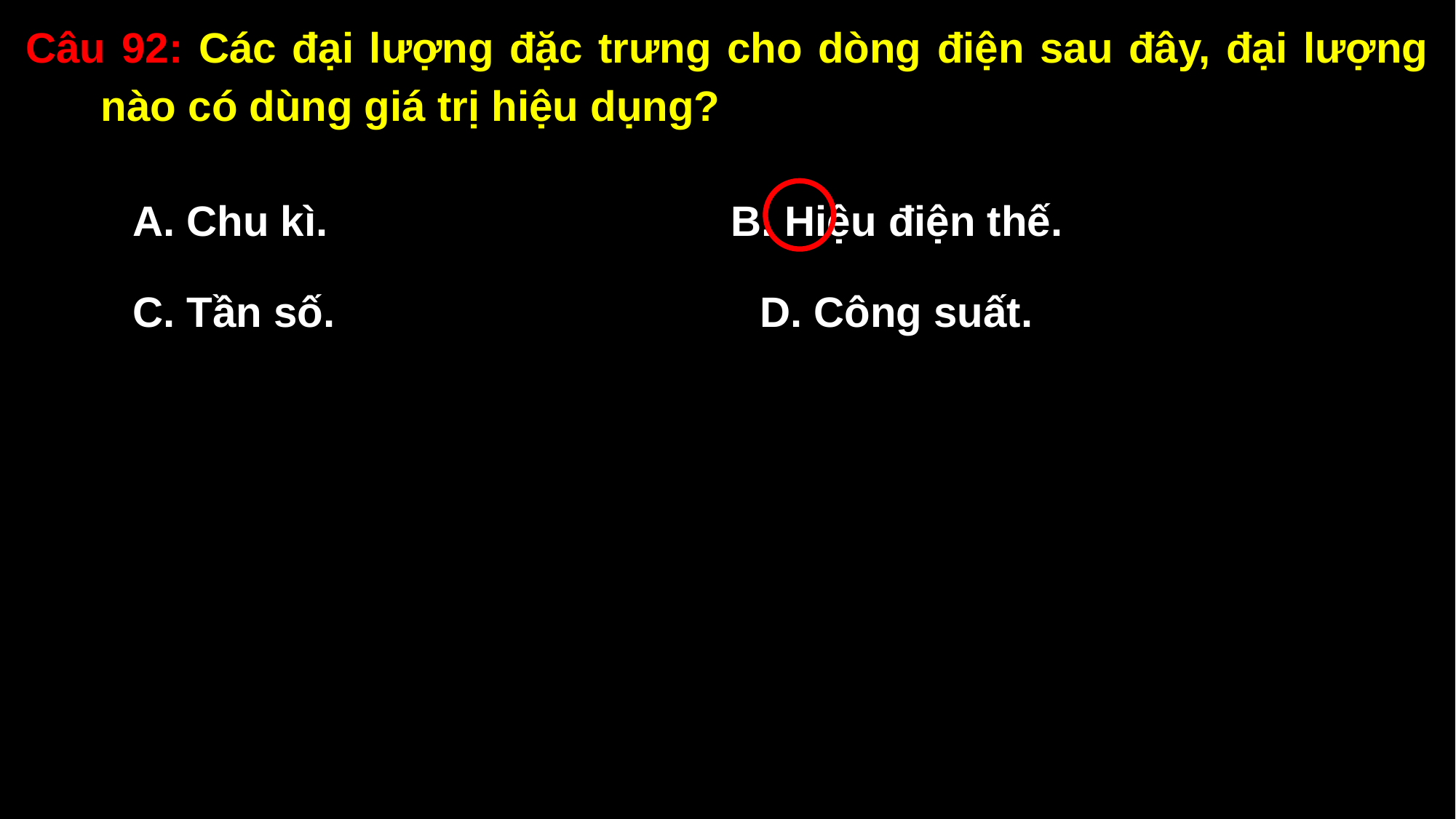

Câu 92: Các đại lượng đặc trưng cho dòng điện sau đây, đại lượng nào có dùng giá trị hiệu dụng?

A. Chu kì.
B. Hiệu điện thế.
C. Tần số.
D. Công suất.